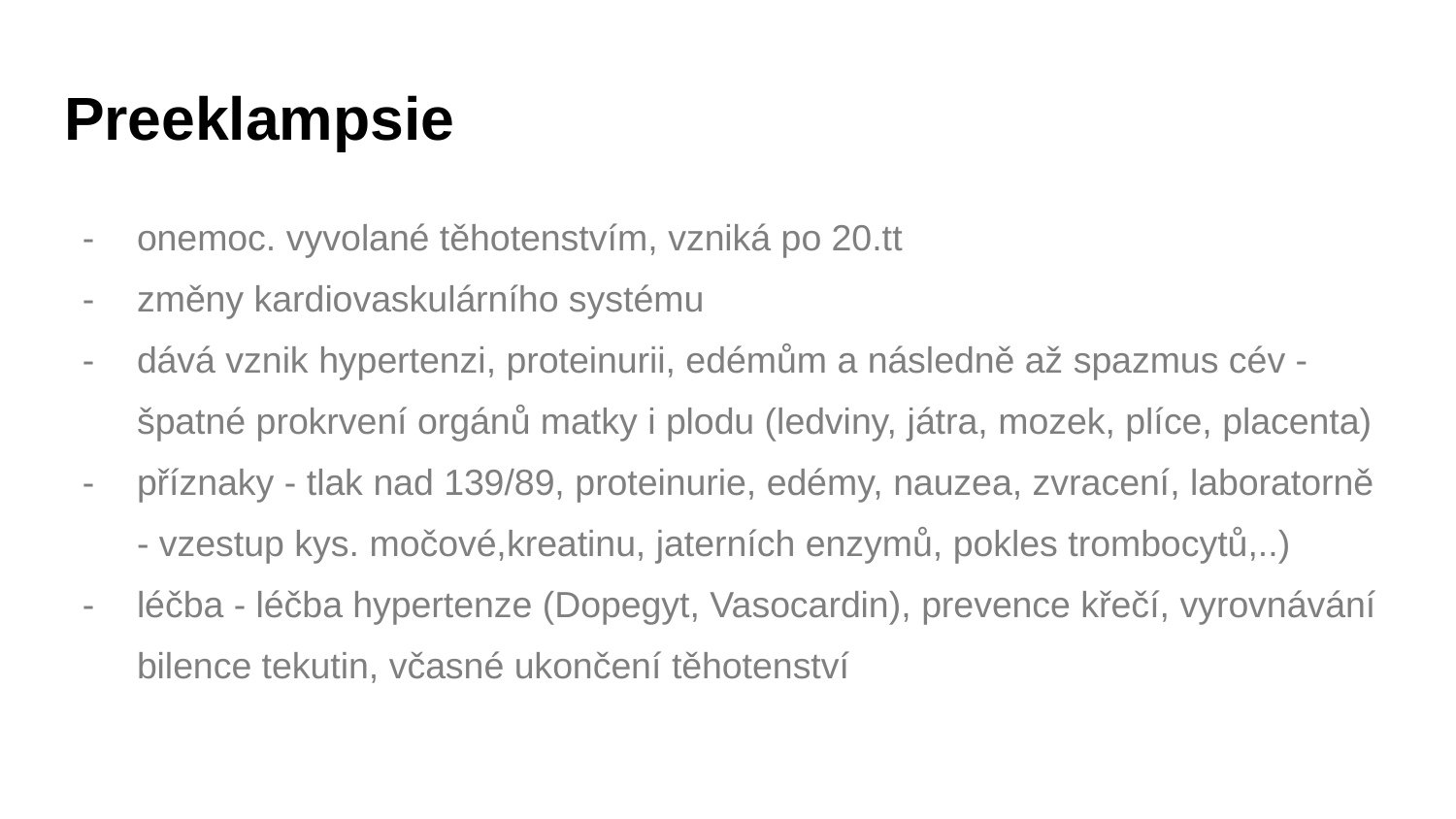

# Preeklampsie
onemoc. vyvolané těhotenstvím, vzniká po 20.tt
změny kardiovaskulárního systému
dává vznik hypertenzi, proteinurii, edémům a následně až spazmus cév - špatné prokrvení orgánů matky i plodu (ledviny, játra, mozek, plíce, placenta)
příznaky - tlak nad 139/89, proteinurie, edémy, nauzea, zvracení, laboratorně - vzestup kys. močové,kreatinu, jaterních enzymů, pokles trombocytů,..)
léčba - léčba hypertenze (Dopegyt, Vasocardin), prevence křečí, vyrovnávání bilence tekutin, včasné ukončení těhotenství